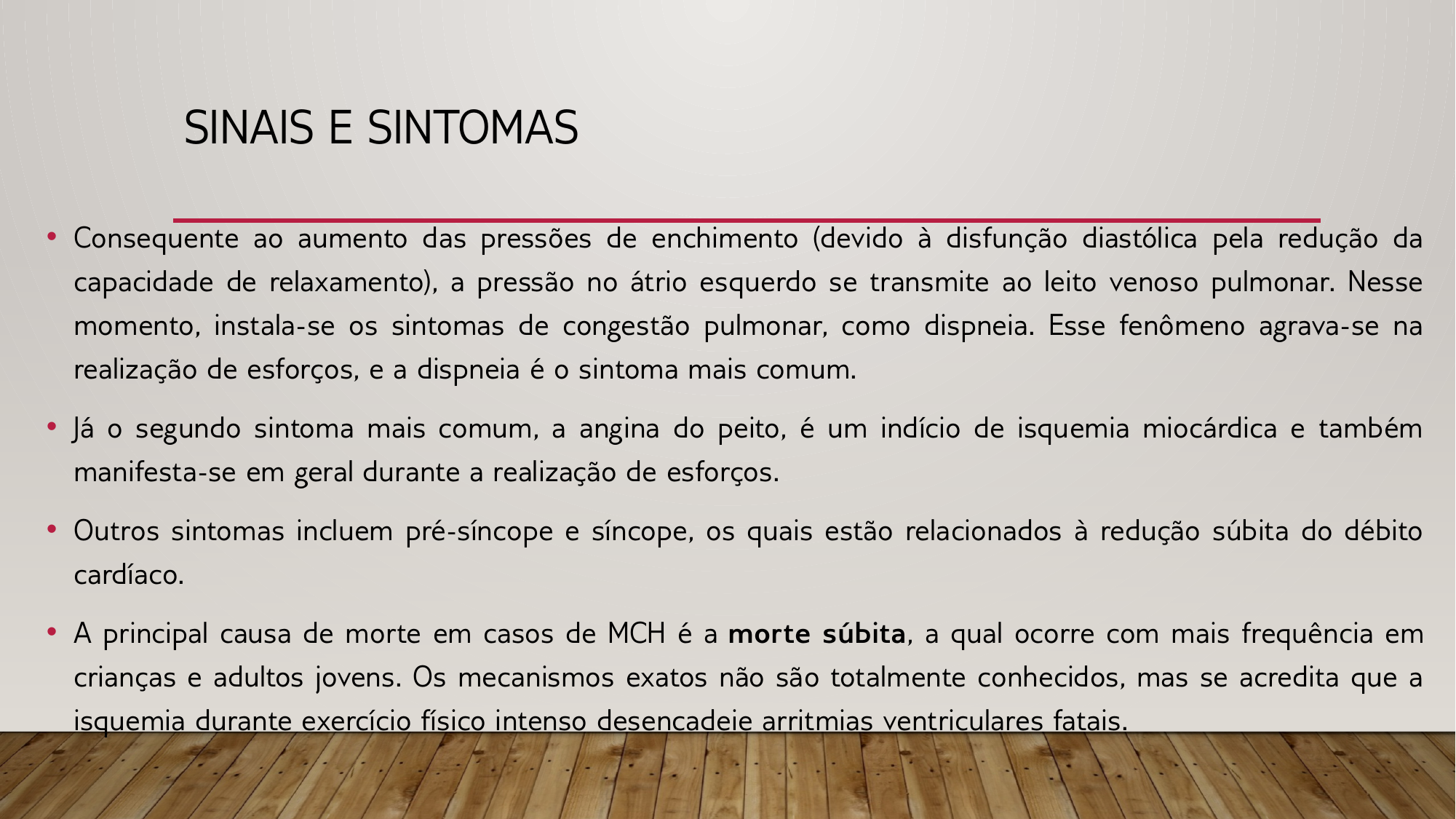

# SINAIS E SINTOMAS
Consequente ao aumento das pressões de enchimento (devido à disfunção diastólica pela redução da capacidade de relaxamento), a pressão no átrio esquerdo se transmite ao leito venoso pulmonar. Nesse momento, instala-se os sintomas de congestão pulmonar, como dispneia. Esse fenômeno agrava-se na realização de esforços, e a dispneia é o sintoma mais comum.
Já o segundo sintoma mais comum, a angina do peito, é um indício de isquemia miocárdica e também manifesta-se em geral durante a realização de esforços.
Outros sintomas incluem pré-síncope e síncope, os quais estão relacionados à redução súbita do débito cardíaco.
A principal causa de morte em casos de MCH é a morte súbita, a qual ocorre com mais frequência em crianças e adultos jovens. Os mecanismos exatos não são totalmente conhecidos, mas se acredita que a isquemia durante exercício físico intenso desencadeie arritmias ventriculares fatais.